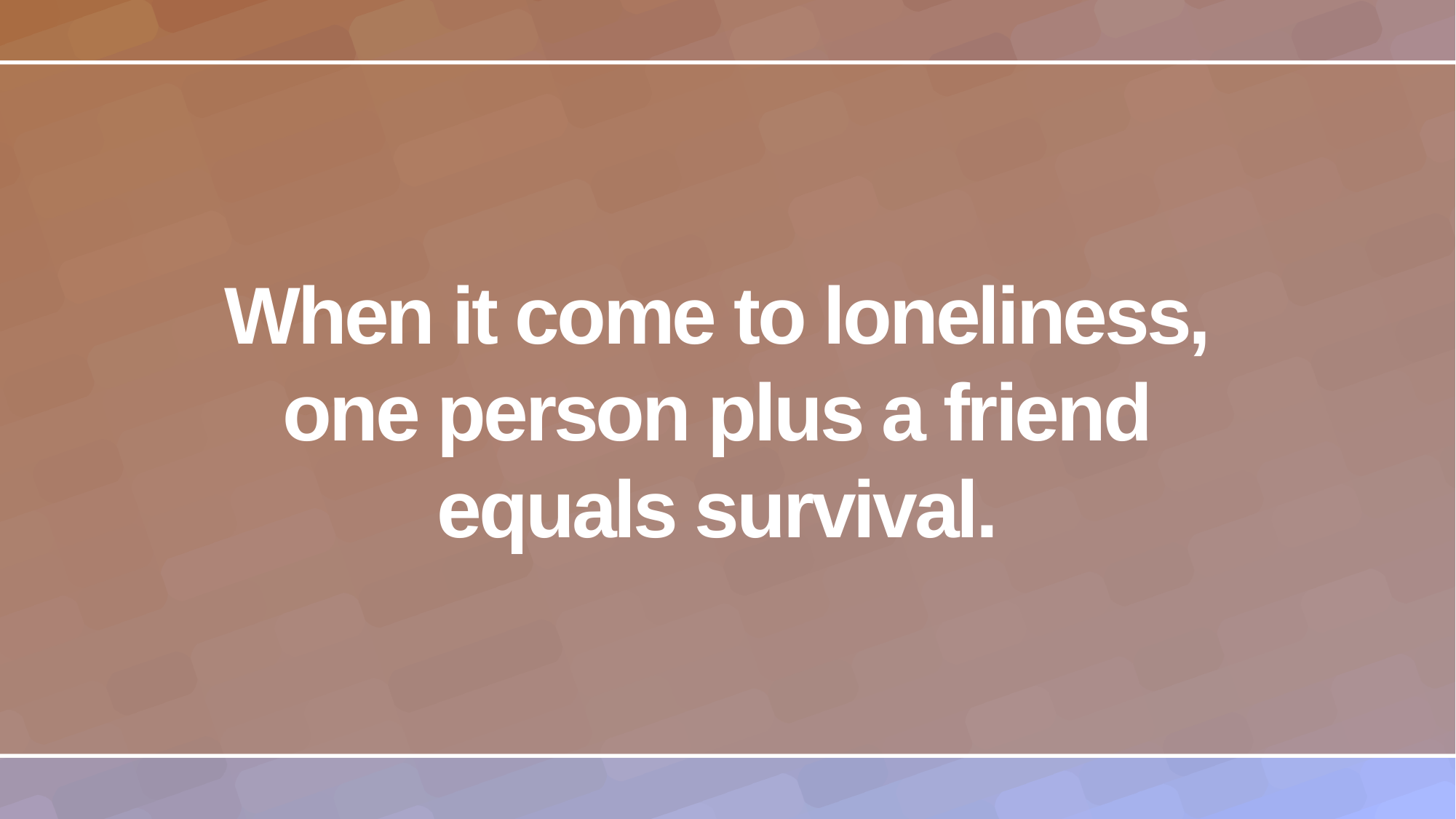

# When it come to loneliness, one person plus a friend equals survival.